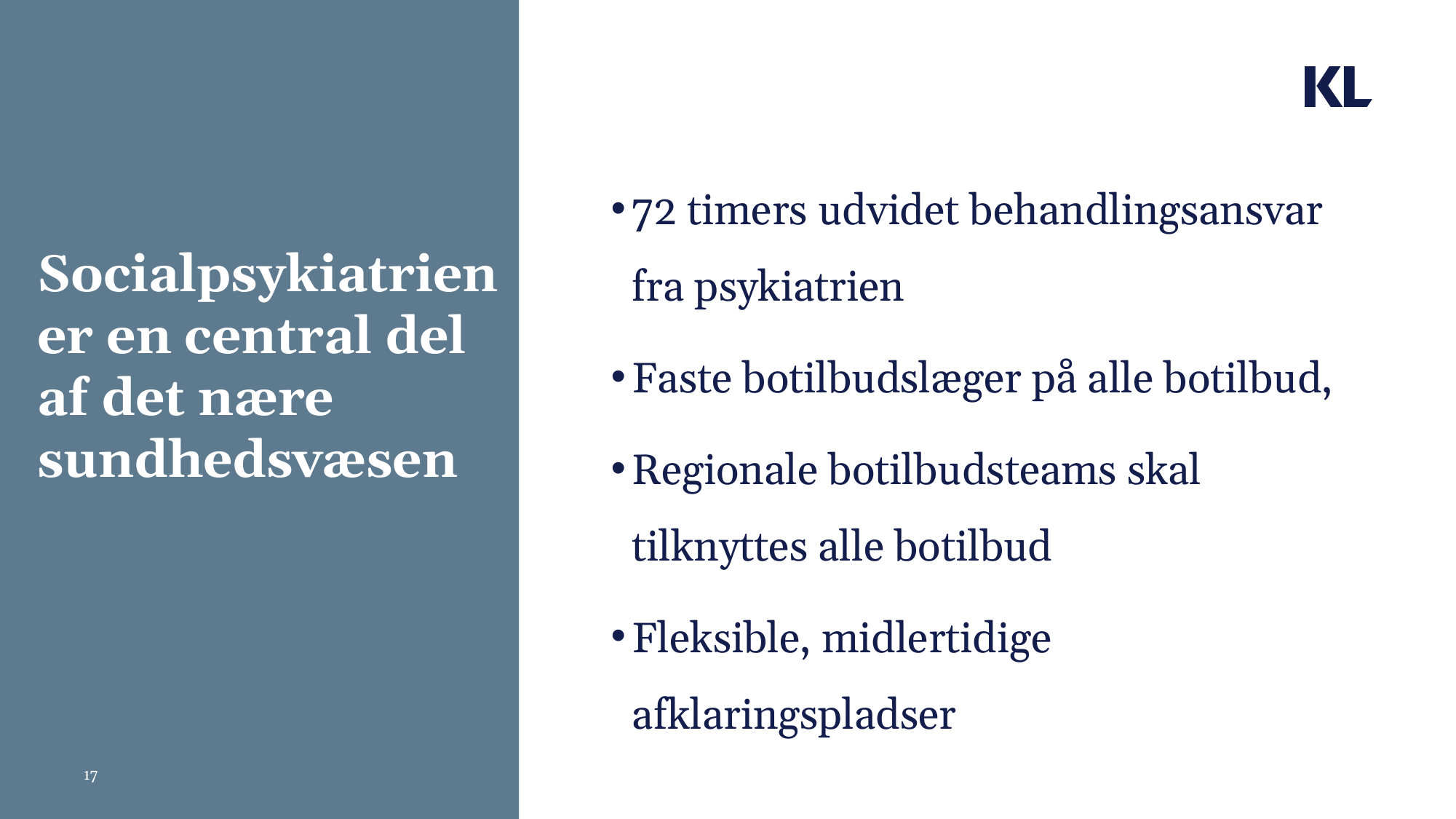

# Socialpsykiatrien er en central del af det nære sundhedsvæsen
72 timers udvidet behandlingsansvar fra psykiatrien
Faste botilbudslæger på alle botilbud,
Regionale botilbudsteams skal tilknyttes alle botilbud
Fleksible, midlertidige afklaringspladser

17